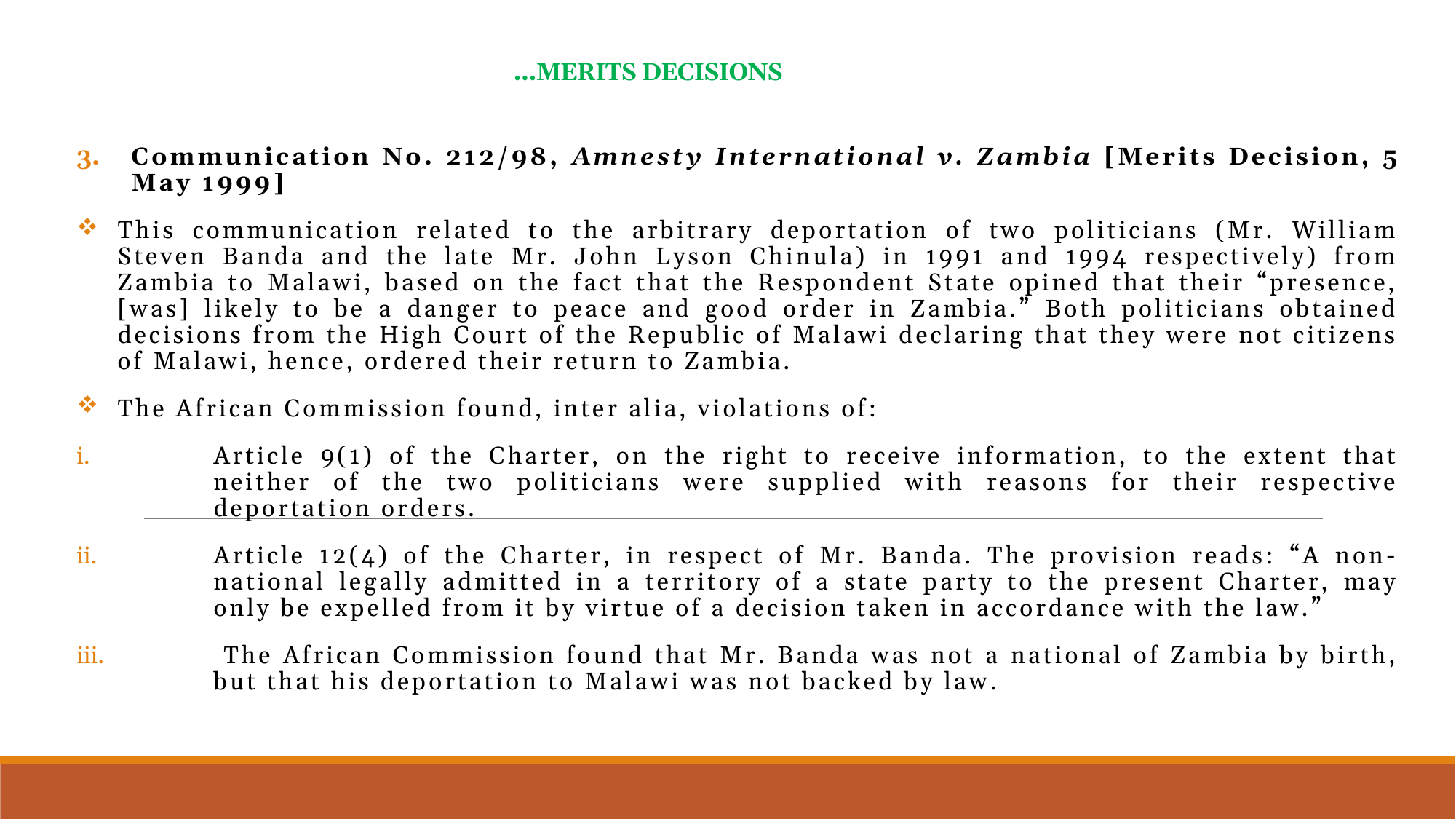

# …MERITS DECISIONS
Communication No. 212/98, Amnesty International v. Zambia [Merits Decision, 5 May 1999]
This communication related to the arbitrary deportation of two politicians (Mr. William Steven Banda and the late Mr. John Lyson Chinula) in 1991 and 1994 respectively) from Zambia to Malawi, based on the fact that the Respondent State opined that their “presence, [was] likely to be a danger to peace and good order in Zambia.” Both politicians obtained decisions from the High Court of the Republic of Malawi declaring that they were not citizens of Malawi, hence, ordered their return to Zambia.
The African Commission found, inter alia, violations of:
Article 9(1) of the Charter, on the right to receive information, to the extent that neither of the two politicians were supplied with reasons for their respective deportation orders.
Article 12(4) of the Charter, in respect of Mr. Banda. The provision reads: “A non-national legally admitted in a territory of a state party to the present Charter, may only be expelled from it by virtue of a decision taken in accordance with the law.”
 The African Commission found that Mr. Banda was not a national of Zambia by birth, but that his deportation to Malawi was not backed by law.